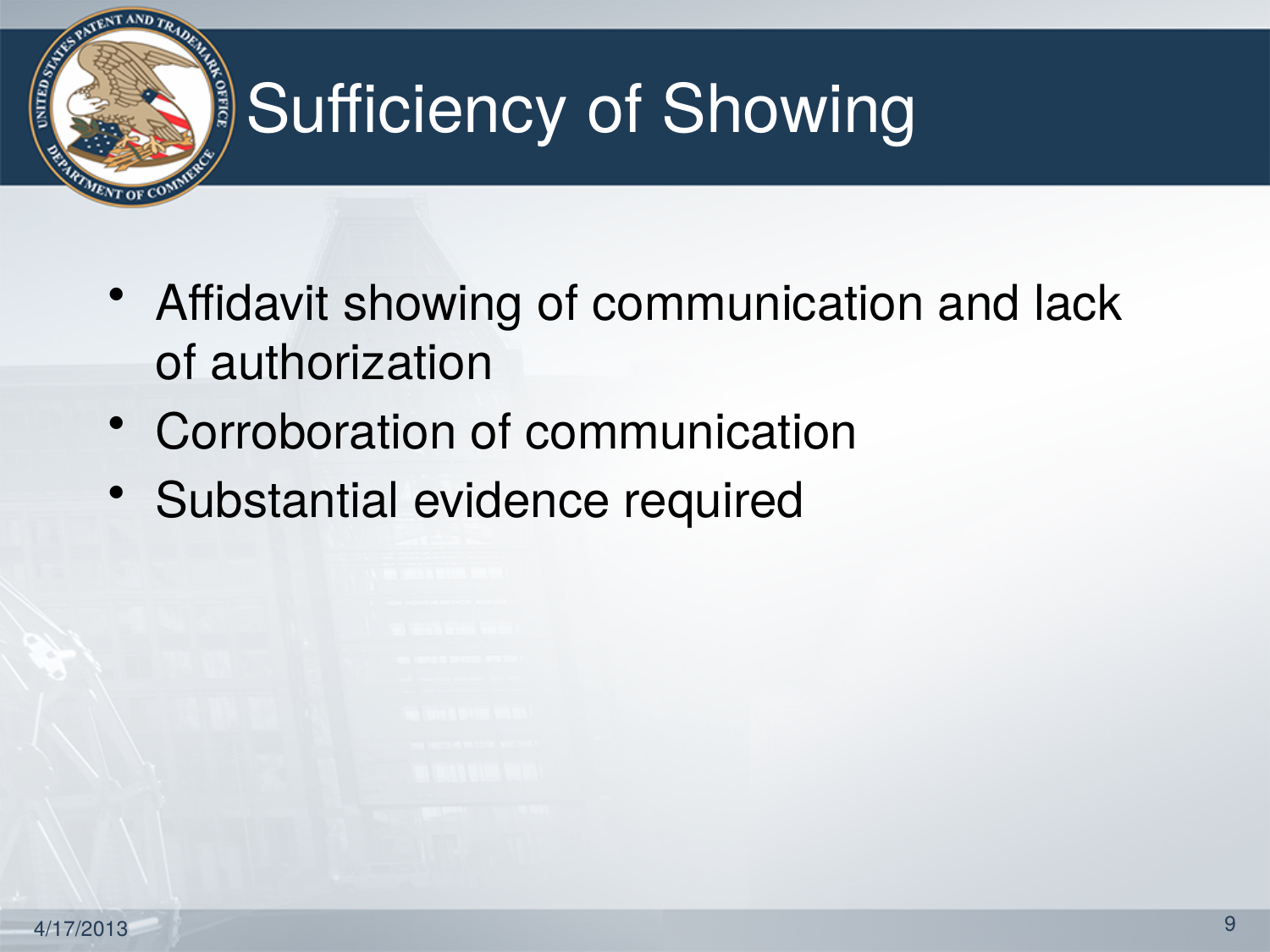

# Sufficiency of Showing
Affidavit showing of communication and lack of authorization
Corroboration of communication
Substantial evidence required
4/17/2013
9